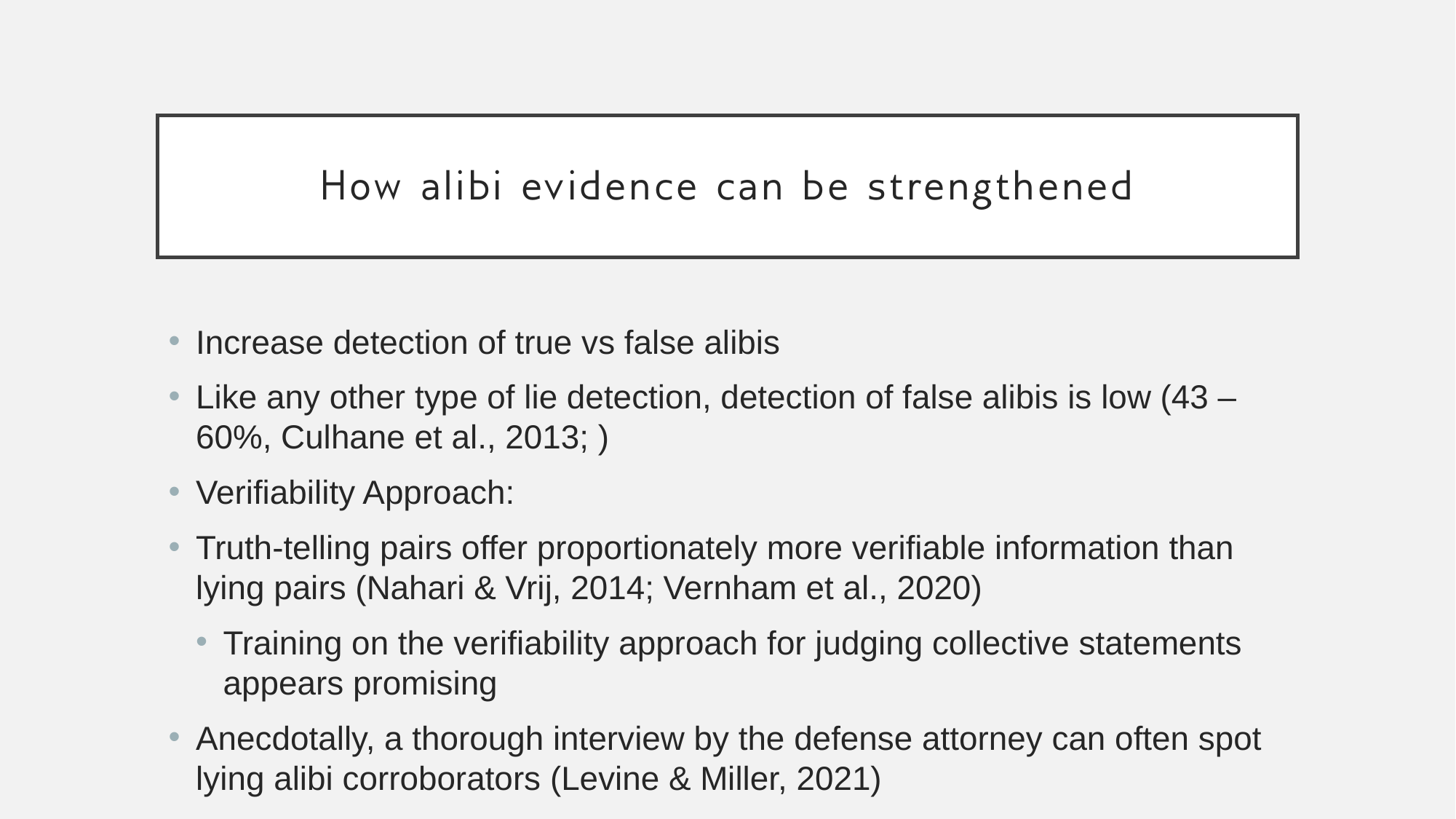

# How alibi evidence can be strengthened
Increase detection of true vs false alibis
Like any other type of lie detection, detection of false alibis is low (43 – 60%, Culhane et al., 2013; )
Verifiability Approach:
Truth-telling pairs offer proportionately more verifiable information than lying pairs (Nahari & Vrij, 2014; Vernham et al., 2020)
Training on the verifiability approach for judging collective statements appears promising
Anecdotally, a thorough interview by the defense attorney can often spot lying alibi corroborators (Levine & Miller, 2021)